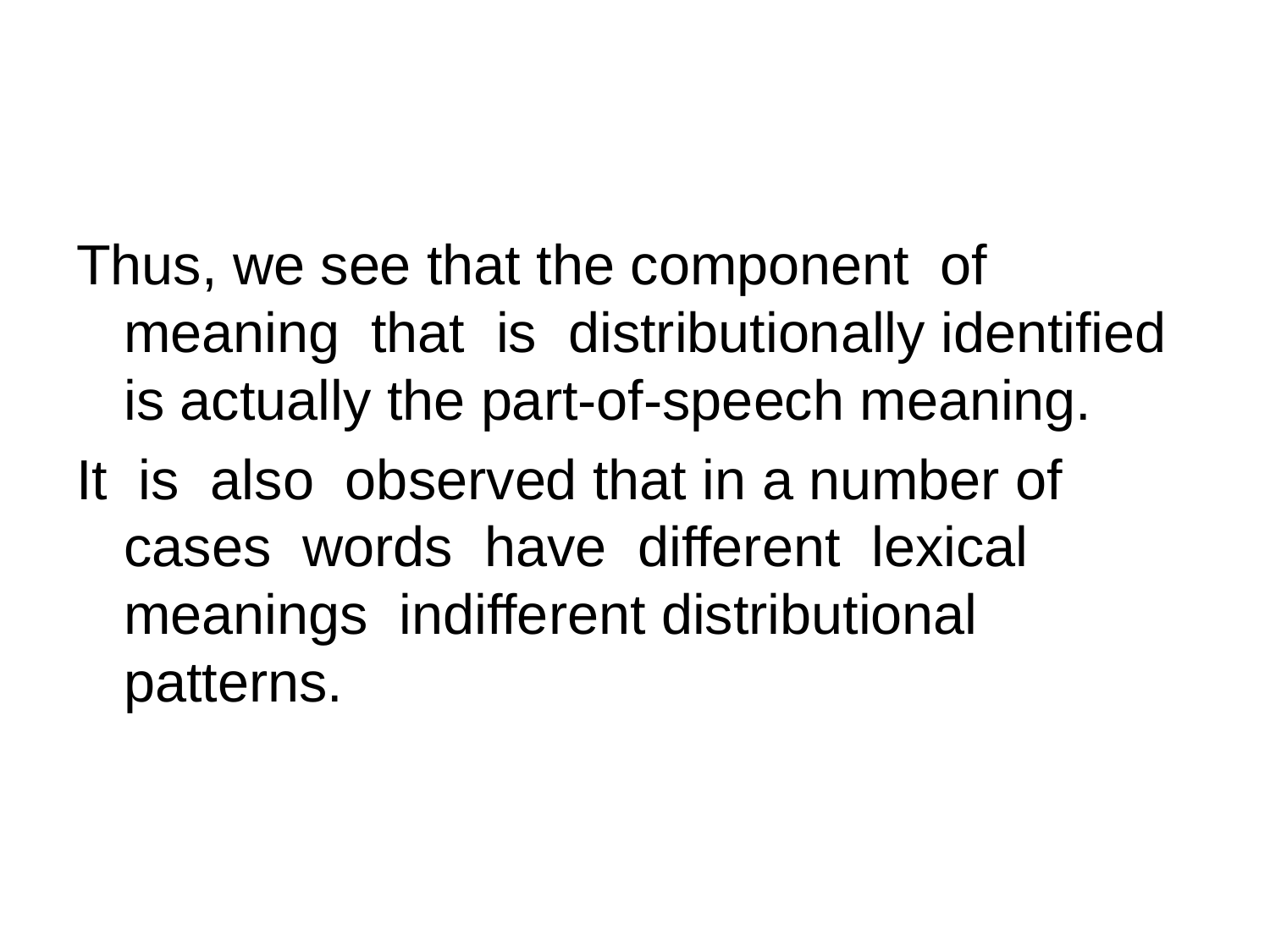

Thus, we see that the component  of  meaning  that  is  distributionally identified is actually the part-of-speech meaning.
It  is  also  observed that in a number of  cases  words  have  different  lexical  meanings  indifferent distributional patterns.